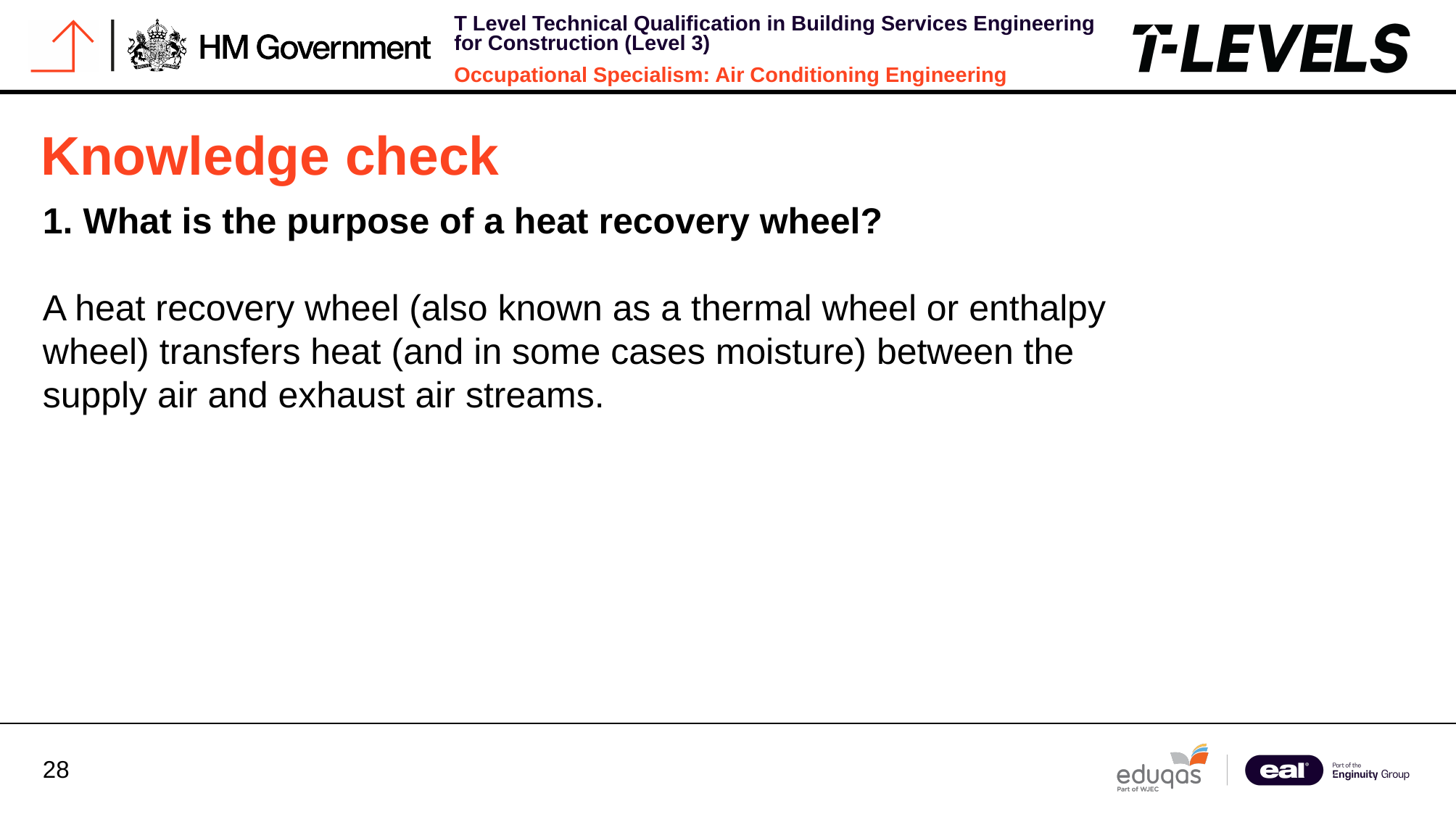

Knowledge check
1. What is the purpose of a heat recovery wheel?
A heat recovery wheel (also known as a thermal wheel or enthalpy wheel) transfers heat (and in some cases moisture) between the supply air and exhaust air streams.